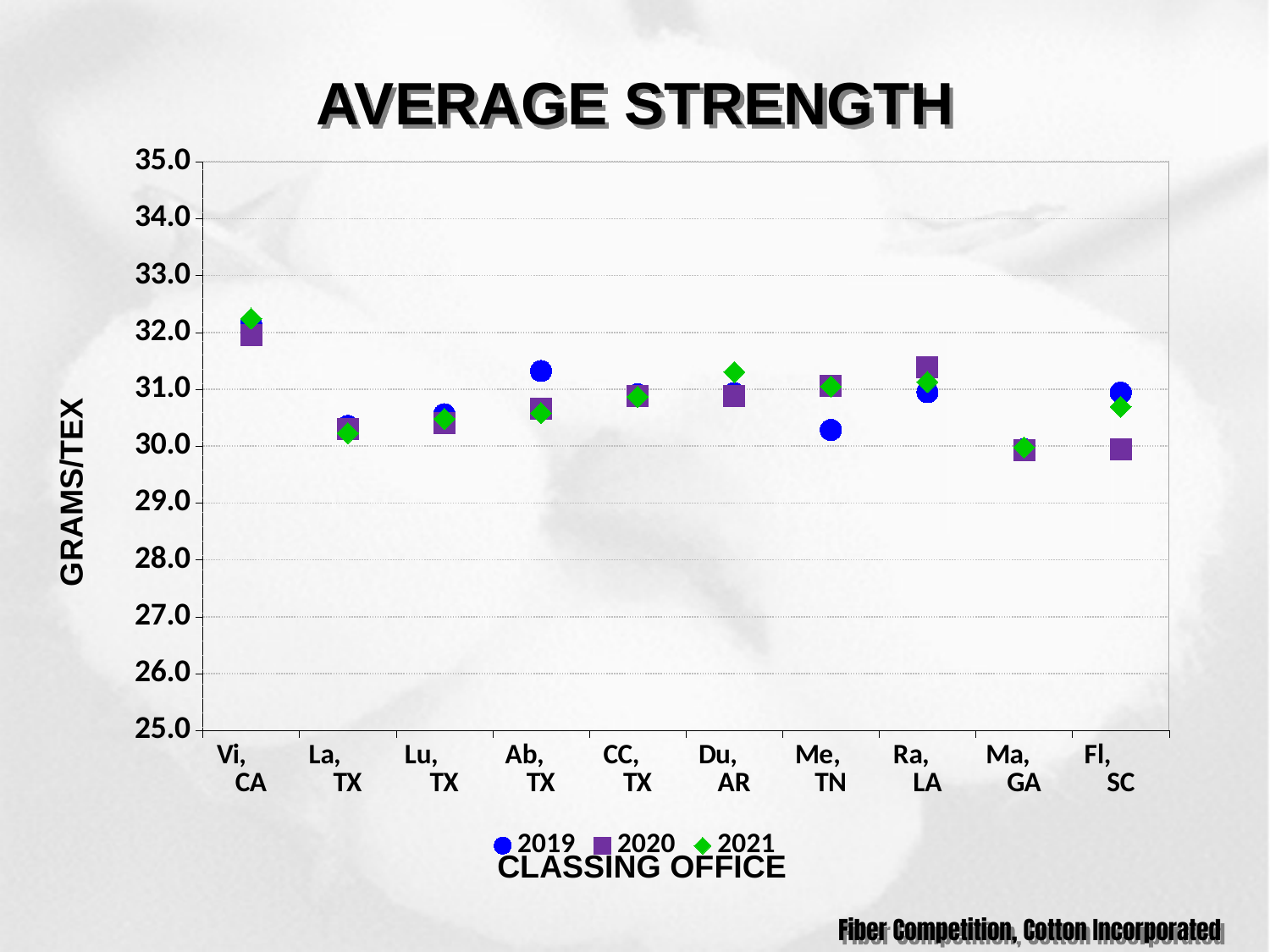

# AVERAGE STRENGTH

### Chart:

| Category | 2019 | 2020 | 2021 |
|---|---|---|---|
| Fl,        SC | 30.940396199092 | 29.94310804249 | 30.692428165698 |
| Ma,      GA | 29.947599293234 | 29.922630218039 | 29.980356728593 |
| Ra,      LA | 30.949691275016 | 31.393840210679 | 31.130617430796 |
| Me,     TN | 30.284276819889 | 31.061645949297 | 31.048112001422 |
| Du,      AR | 30.931667406883 | 30.885031781114 | 31.30299931398 |
| CC,      TX | 30.910466496532 | 30.882449357607 | 30.870236383983 |
| Ab,      TX | 31.320611391452 | 30.650992530369 | 30.579895061643 |
| Lu,        TX | 30.561426569005 | 30.398170664914 | 30.480963249788 |
| La,        TX | 30.355273754766 | 30.296904037809 | 30.228281471118 |
| Vi,       CA | 32.156305544457 | 31.950167395364 | 32.243864111573 |
GRAMS/TEX
CLASSING OFFICE
Fiber Competition, Cotton Incorporated